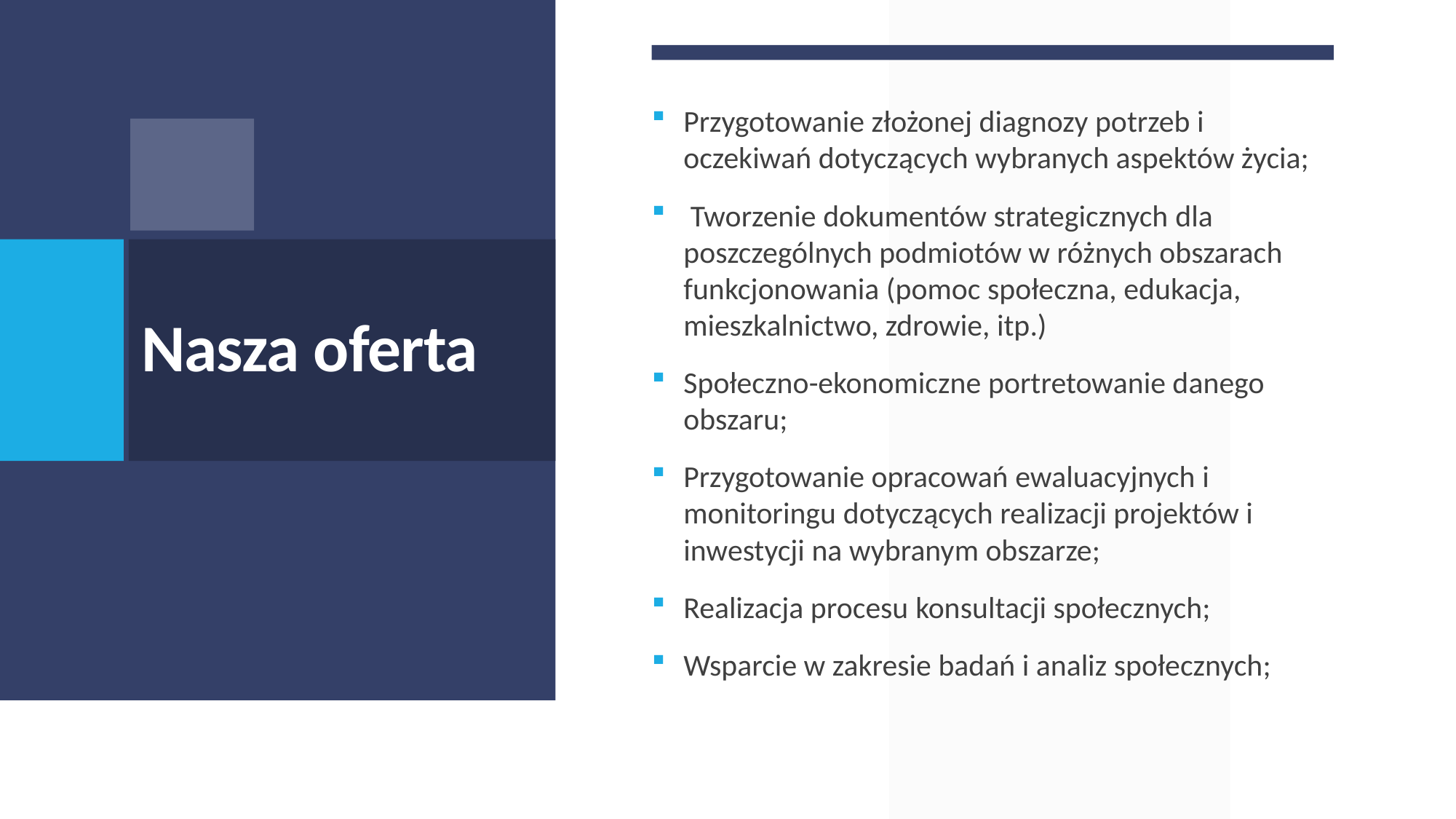

Przygotowanie złożonej diagnozy potrzeb i oczekiwań dotyczących wybranych aspektów życia;
 Tworzenie dokumentów strategicznych dla poszczególnych podmiotów w różnych obszarach funkcjonowania (pomoc społeczna, edukacja, mieszkalnictwo, zdrowie, itp.)
Społeczno-ekonomiczne portretowanie danego obszaru;
Przygotowanie opracowań ewaluacyjnych i monitoringu dotyczących realizacji projektów i inwestycji na wybranym obszarze;
Realizacja procesu konsultacji społecznych;
Wsparcie w zakresie badań i analiz społecznych;

# Nasza oferta